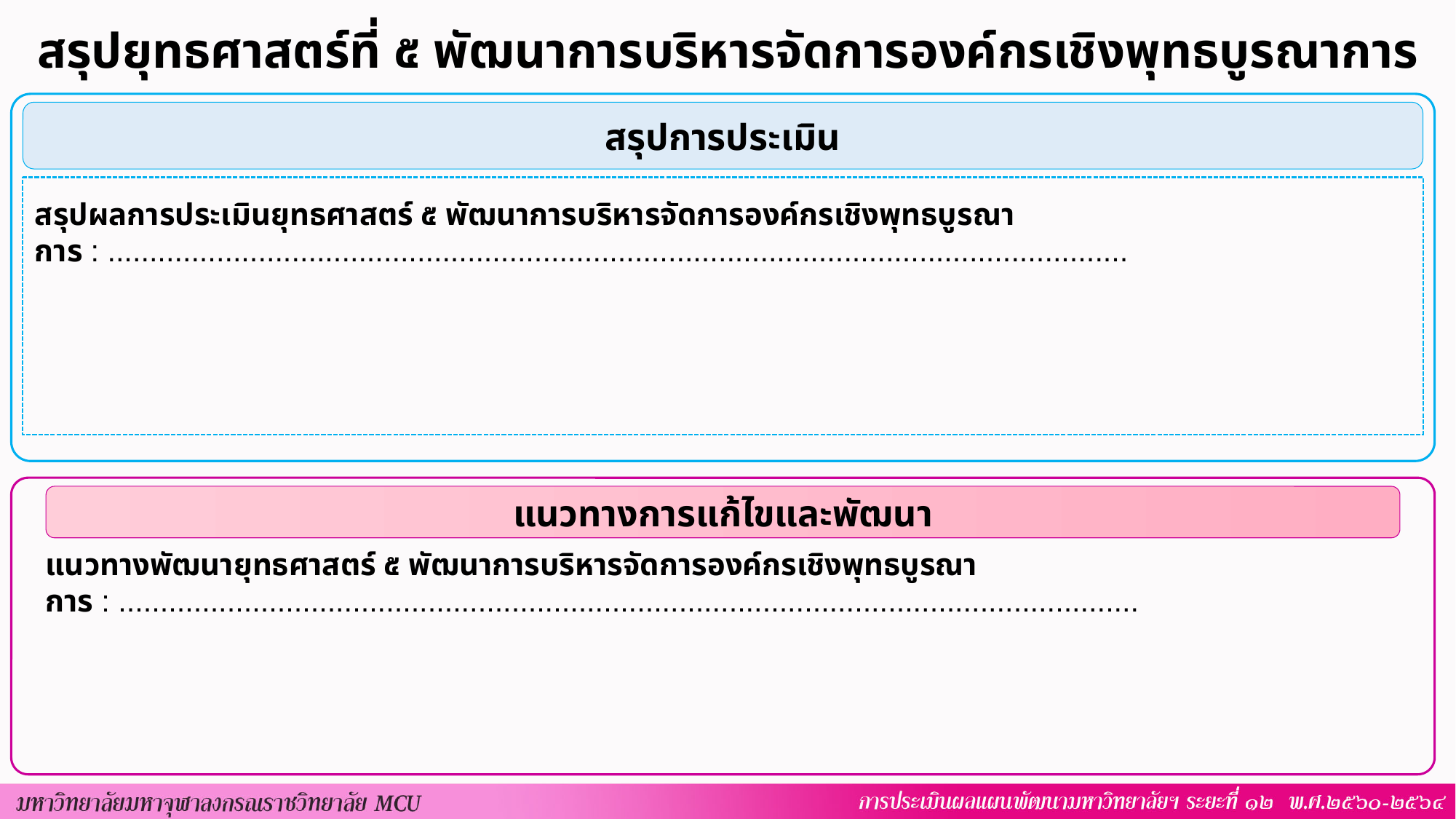

สรุปยุทธศาสตร์ที่ ๕ พัฒนาการบริหารจัดการองค์กรเชิงพุทธบูรณาการ

สรุปการประเมิน

สรุปผลการประเมินยุทธศาสตร์ ๕ พัฒนาการบริหารจัดการองค์กรเชิงพุทธบูรณาการ : ..........................................................................................................................

แนวทางการแก้ไขและพัฒนา
แนวทางพัฒนายุทธศาสตร์ ๕ พัฒนาการบริหารจัดการองค์กรเชิงพุทธบูรณาการ : ..........................................................................................................................